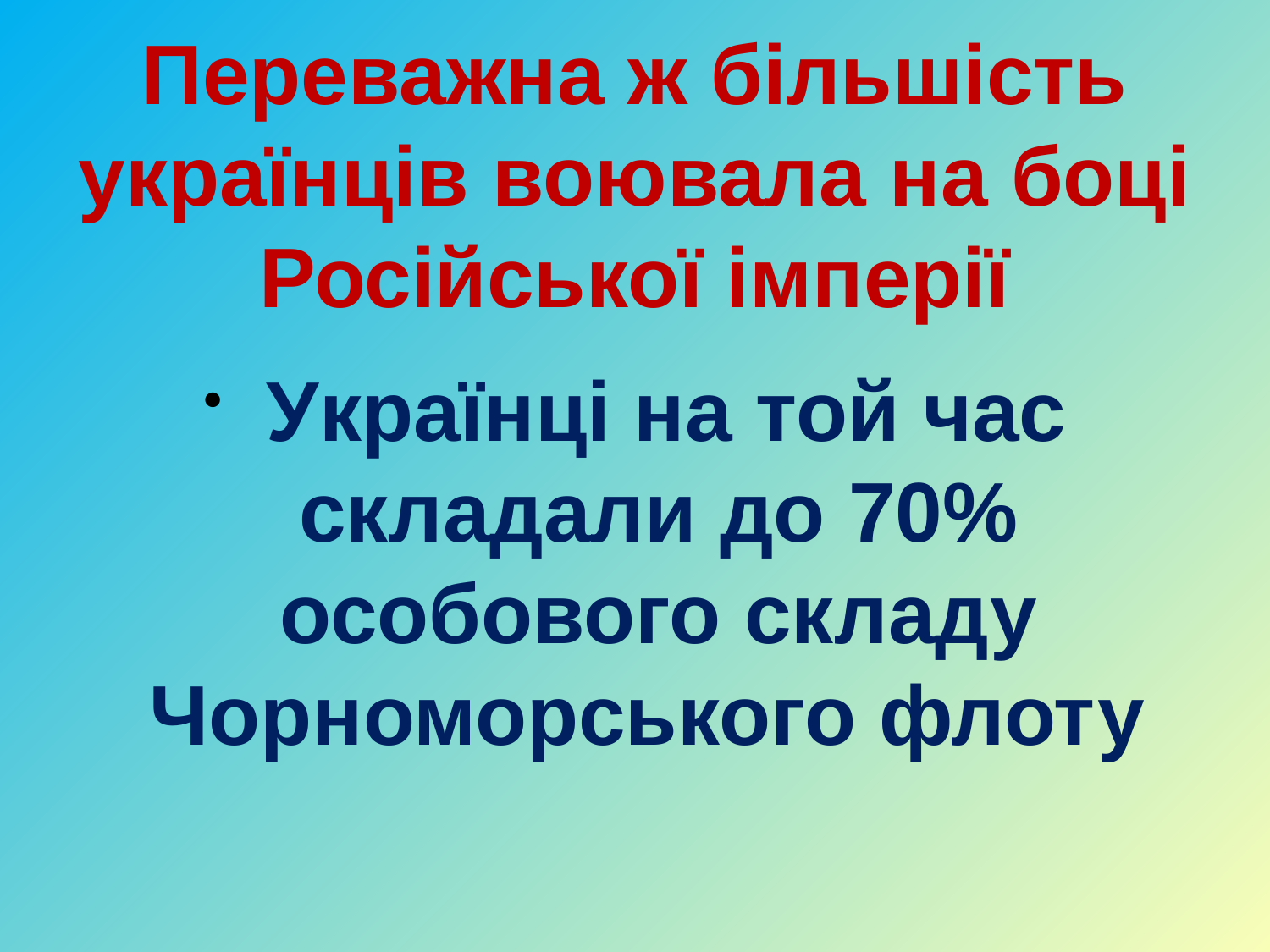

# Переважна ж більшість українців воювала на боці Російської імперії
 Українці на той час складали до 70% особового складу Чорноморського флоту